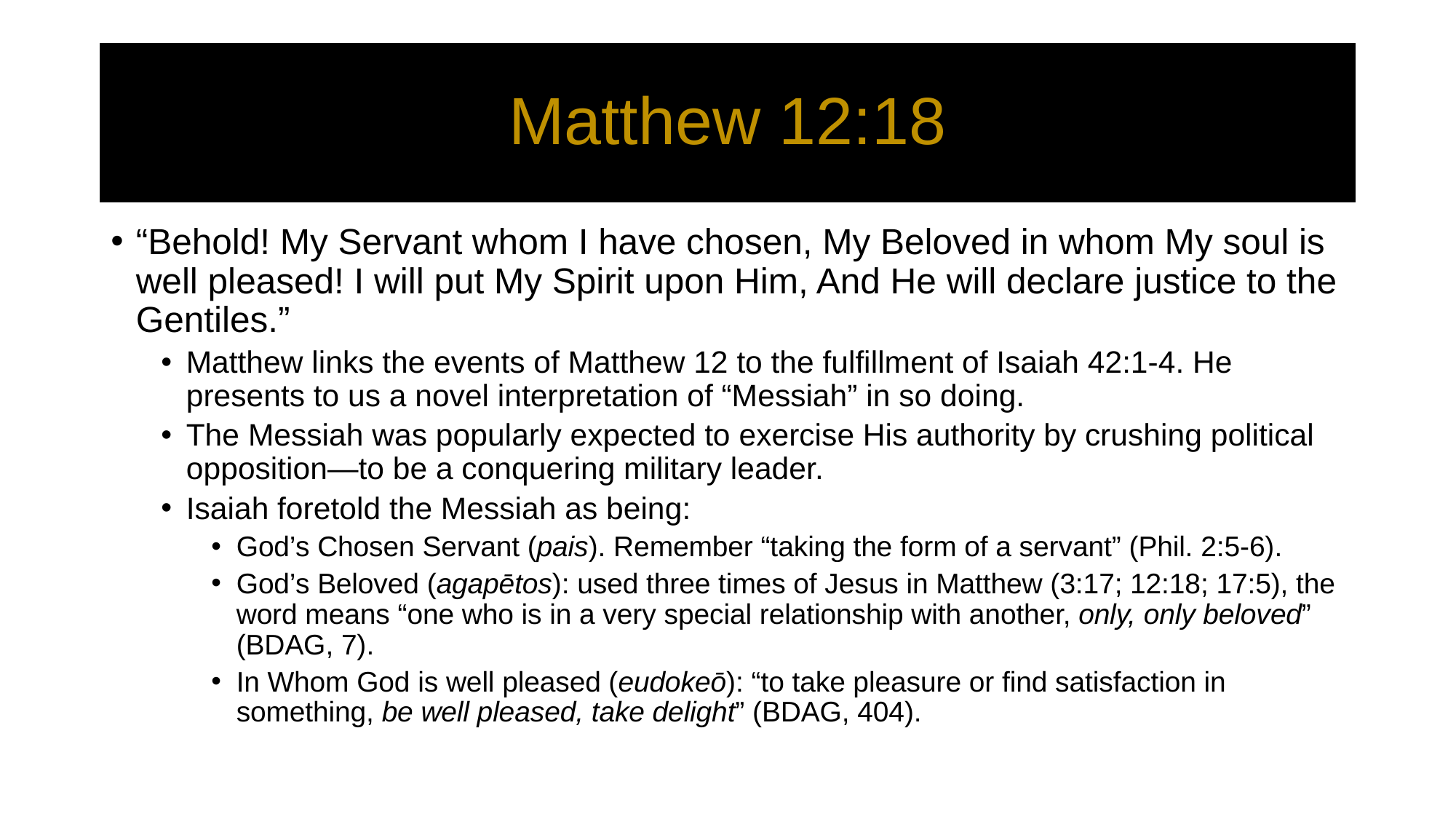

# Matthew 12:18
“Behold! My Servant whom I have chosen, My Beloved in whom My soul is well pleased! I will put My Spirit upon Him, And He will declare justice to the Gentiles.”
Matthew links the events of Matthew 12 to the fulfillment of Isaiah 42:1-4. He presents to us a novel interpretation of “Messiah” in so doing.
The Messiah was popularly expected to exercise His authority by crushing political opposition—to be a conquering military leader.
Isaiah foretold the Messiah as being:
God’s Chosen Servant (pais). Remember “taking the form of a servant” (Phil. 2:5-6).
God’s Beloved (agapētos): used three times of Jesus in Matthew (3:17; 12:18; 17:5), the word means “one who is in a very special relationship with another, only, only beloved” (BDAG, 7).
In Whom God is well pleased (eudokeō): “to take pleasure or find satisfaction in something, be well pleased, take delight” (BDAG, 404).